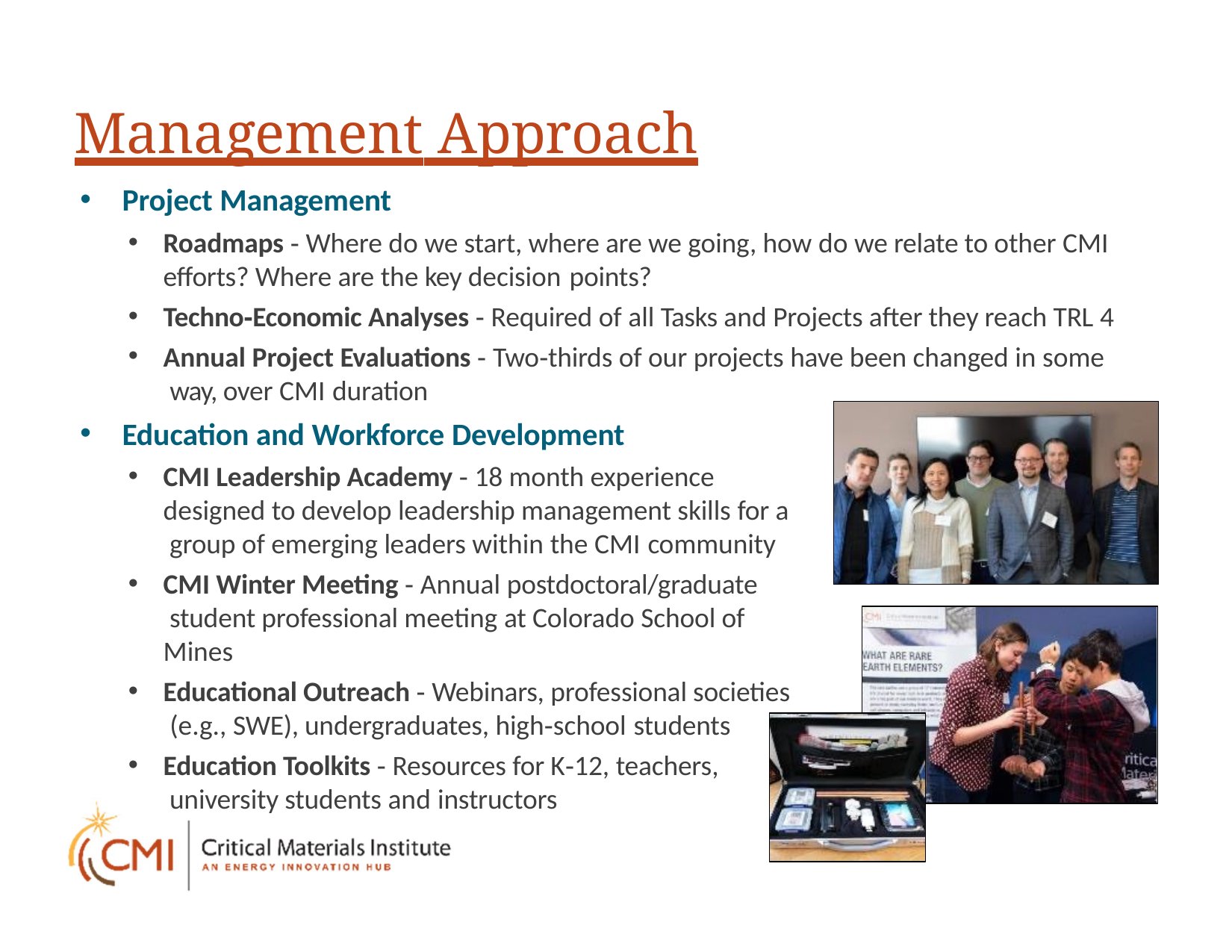

# Management Approach
Project Management
Roadmaps ‐ Where do we start, where are we going, how do we relate to other CMI  efforts? Where are the key decision points?
Techno‐Economic Analyses ‐ Required of all Tasks and Projects after they reach TRL 4
Annual Project Evaluations ‐ Two‐thirds of our projects have been changed in some  way, over CMI duration
Education and Workforce Development
CMI Leadership Academy ‐ 18 month experience  designed to develop leadership management skills for a  group of emerging leaders within the CMI community
CMI Winter Meeting ‐ Annual postdoctoral/graduate  student professional meeting at Colorado School of  Mines
Educational Outreach ‐ Webinars, professional societies  (e.g., SWE), undergraduates, high‐school students
Education Toolkits ‐ Resources for K‐12, teachers,  university students and instructors